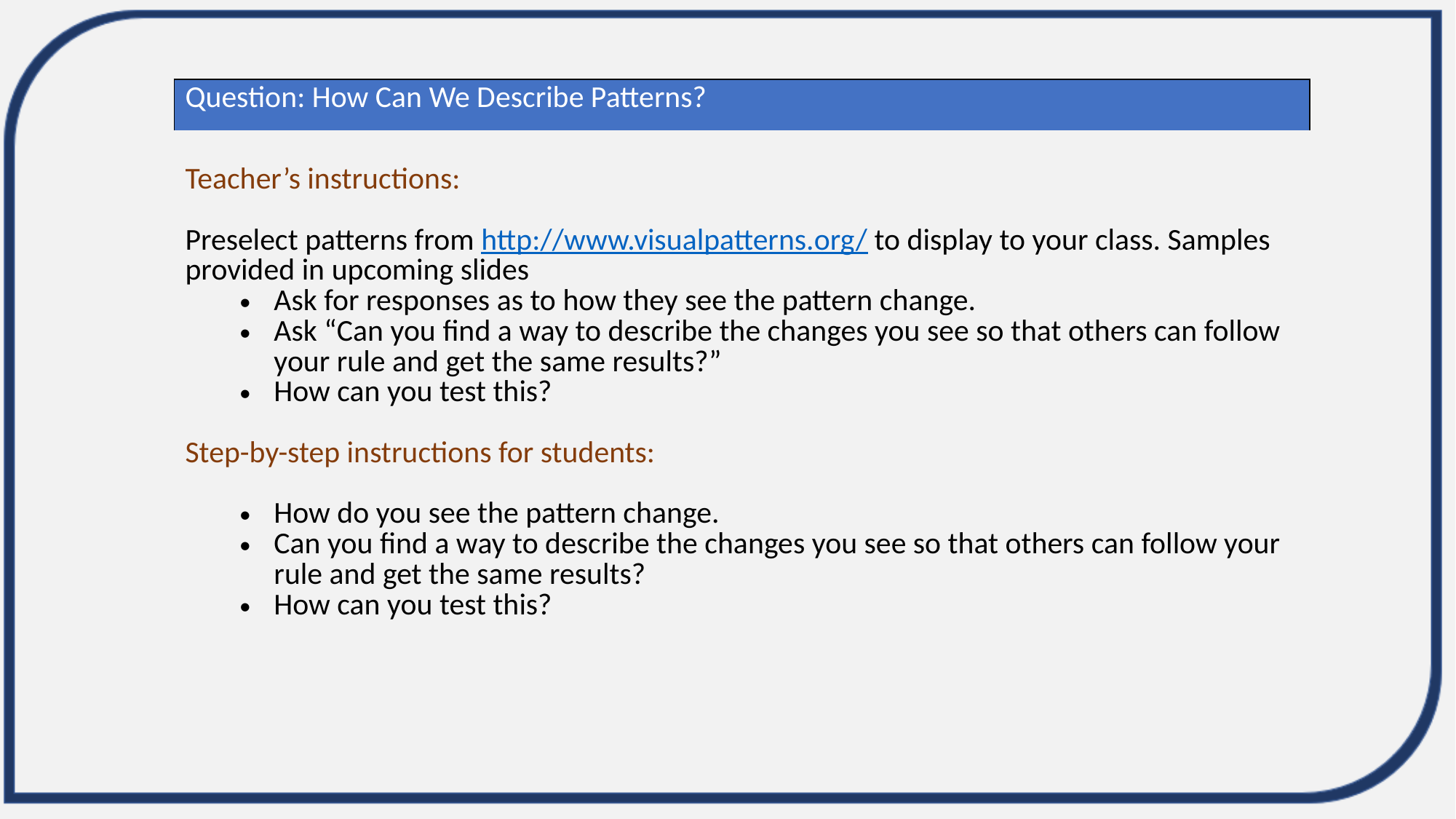

| Question: How Can We Describe Patterns? |
| --- |
| Teacher’s instructions: Preselect patterns from http://www.visualpatterns.org/ to display to your class. Samples provided in upcoming slides Ask for responses as to how they see the pattern change. Ask “Can you find a way to describe the changes you see so that others can follow your rule and get the same results?” How can you test this?   Step-by-step instructions for students: How do you see the pattern change. Can you find a way to describe the changes you see so that others can follow your rule and get the same results? How can you test this? |